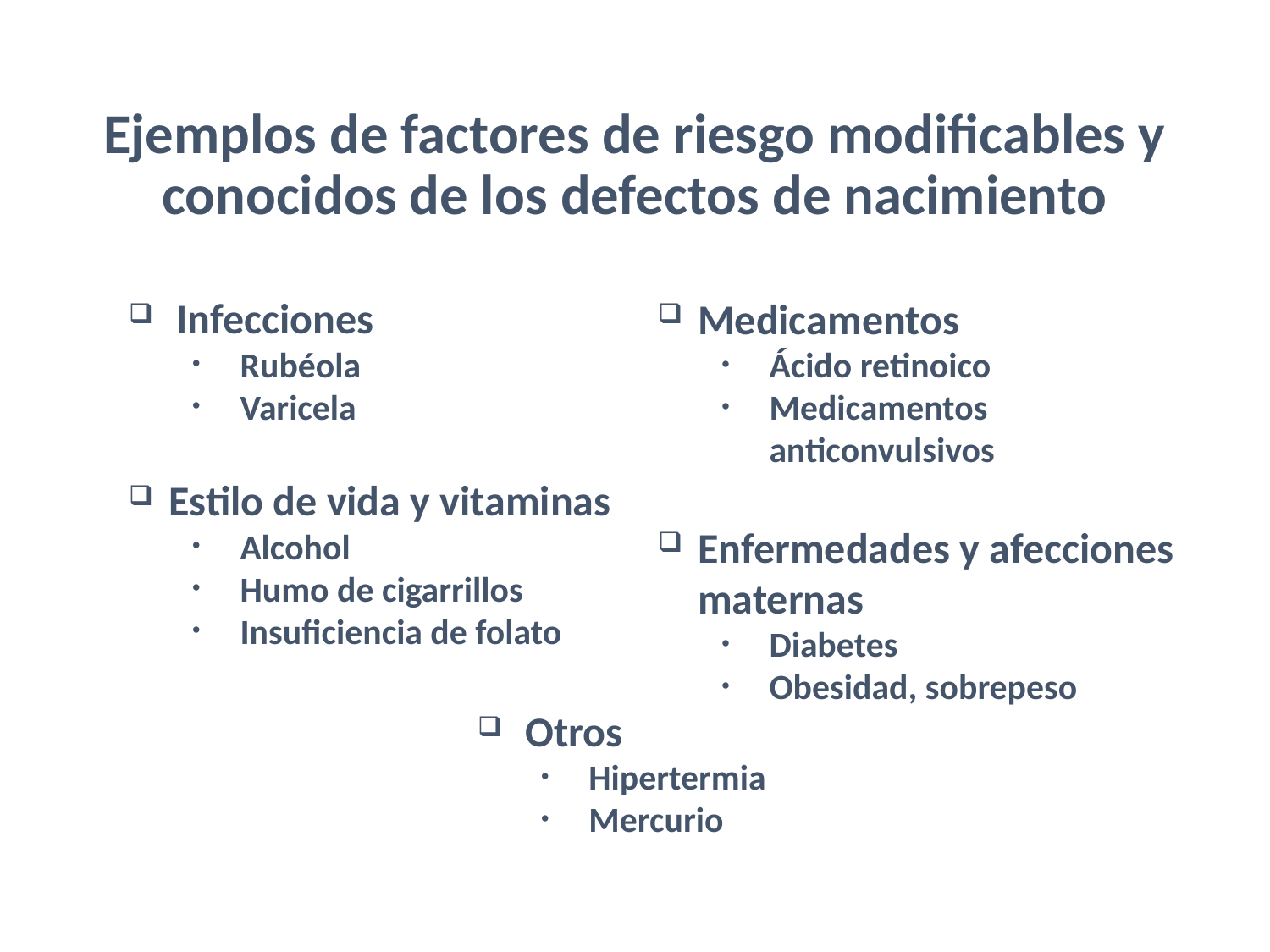

# Ejemplos de factores de riesgo modificables y conocidos de los defectos de nacimiento
Infecciones
Rubéola
Varicela

Estilo de vida y vitaminas
Alcohol
Humo de cigarrillos
Insuficiencia de folato
Medicamentos
Ácido retinoico
Medicamentos anticonvulsivos

Enfermedades y afecciones maternas
Diabetes
Obesidad, sobrepeso
Otros
Hipertermia
Mercurio